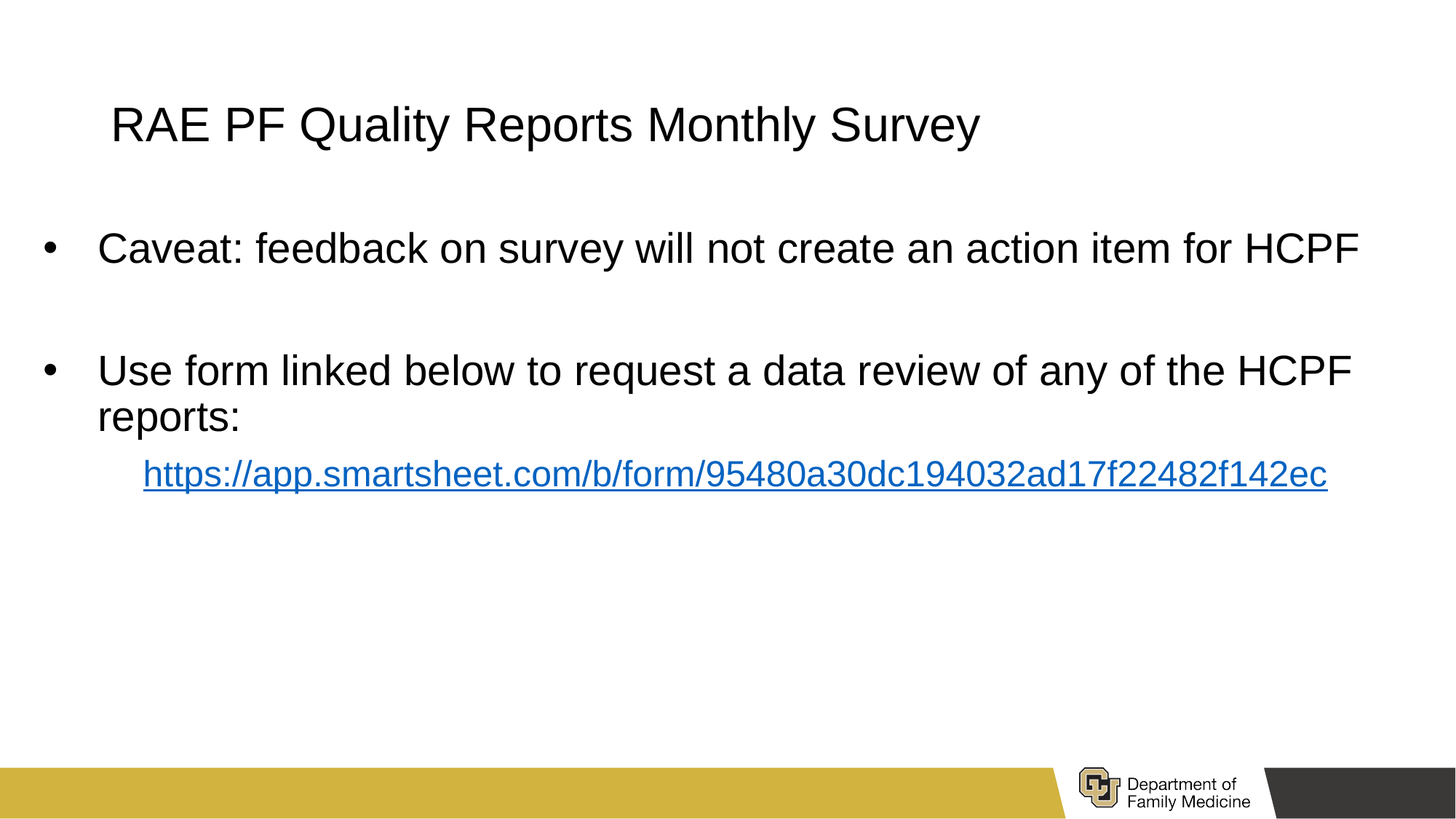

# RAE PF Quality Reports Monthly Survey
Caveat: feedback on survey will not create an action item for HCPF

Use form linked below to request a data review of any of the HCPF reports:
https://app.smartsheet.com/b/form/95480a30dc194032ad17f22482f142ec